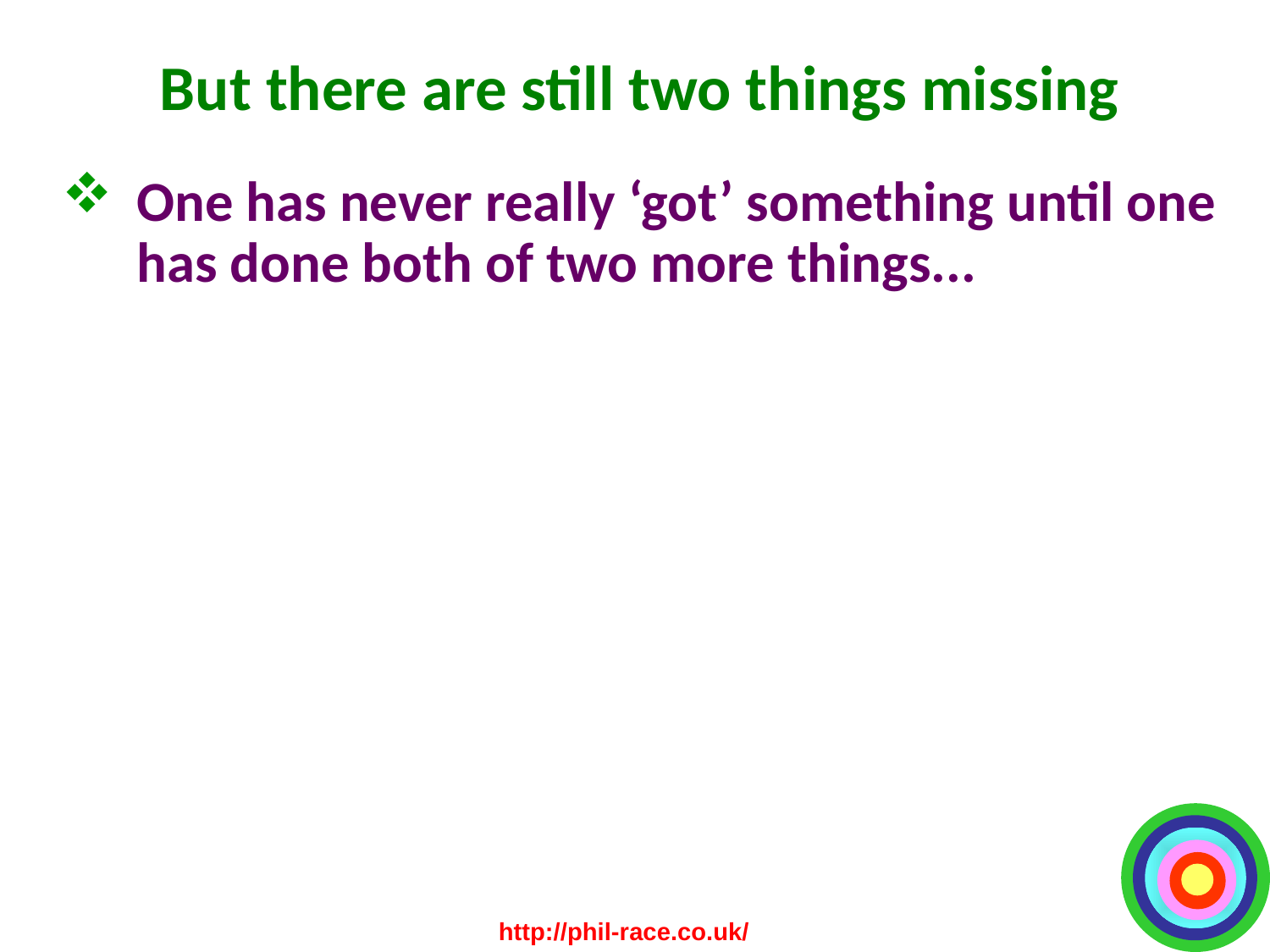

# But there are still two things missing
One has never really ‘got’ something until one has done both of two more things...